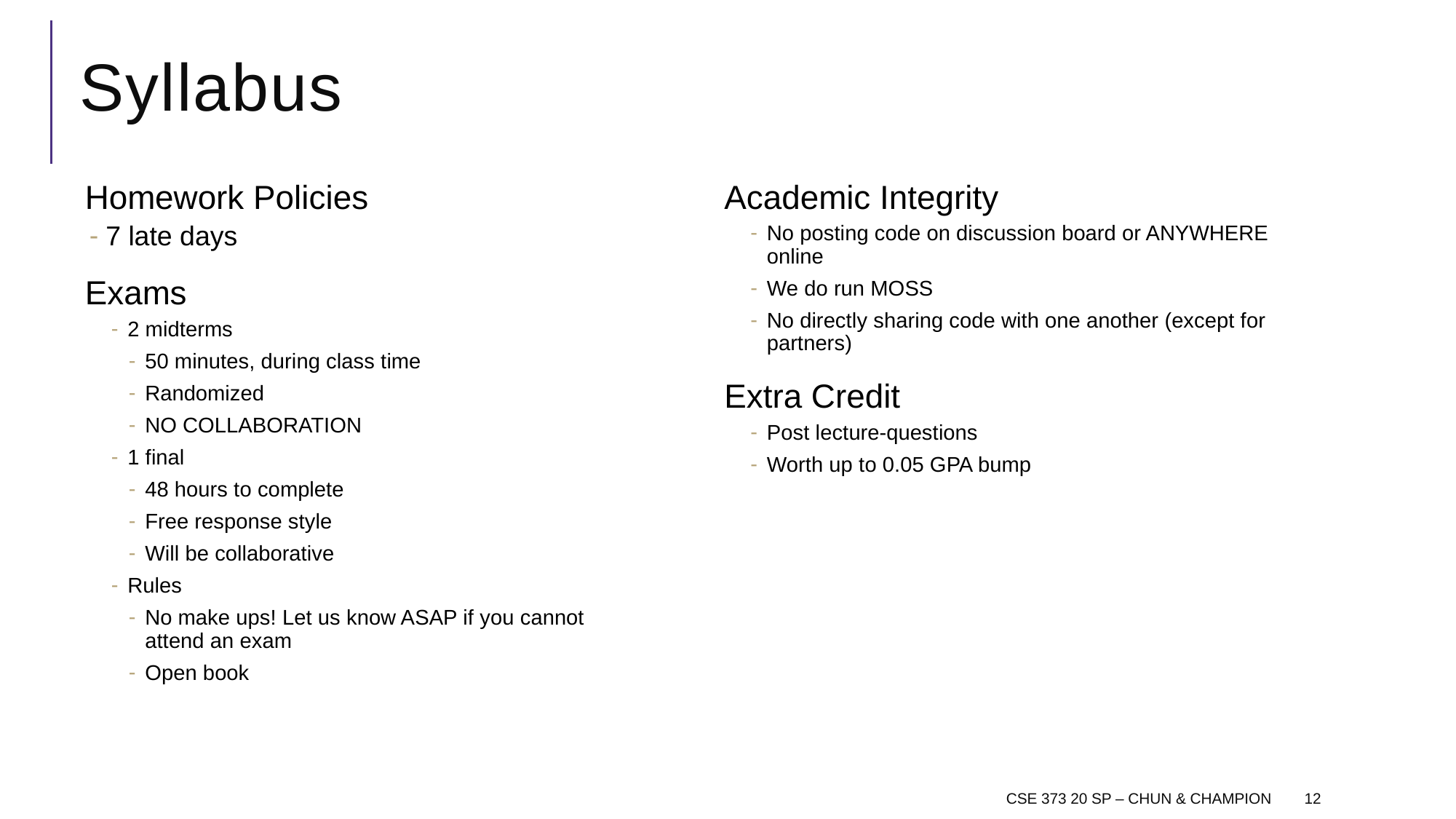

# Syllabus
Homework Policies
7 late days
Exams
2 midterms
50 minutes, during class time
Randomized
NO COLLABORATION
1 final
48 hours to complete
Free response style
Will be collaborative
Rules
No make ups! Let us know ASAP if you cannot attend an exam
Open book

Academic Integrity
No posting code on discussion board or ANYWHERE online
We do run MOSS
No directly sharing code with one another (except for partners)
Extra Credit
Post lecture-questions
Worth up to 0.05 GPA bump

CSE 373 20 Sp – Chun & Champion
12